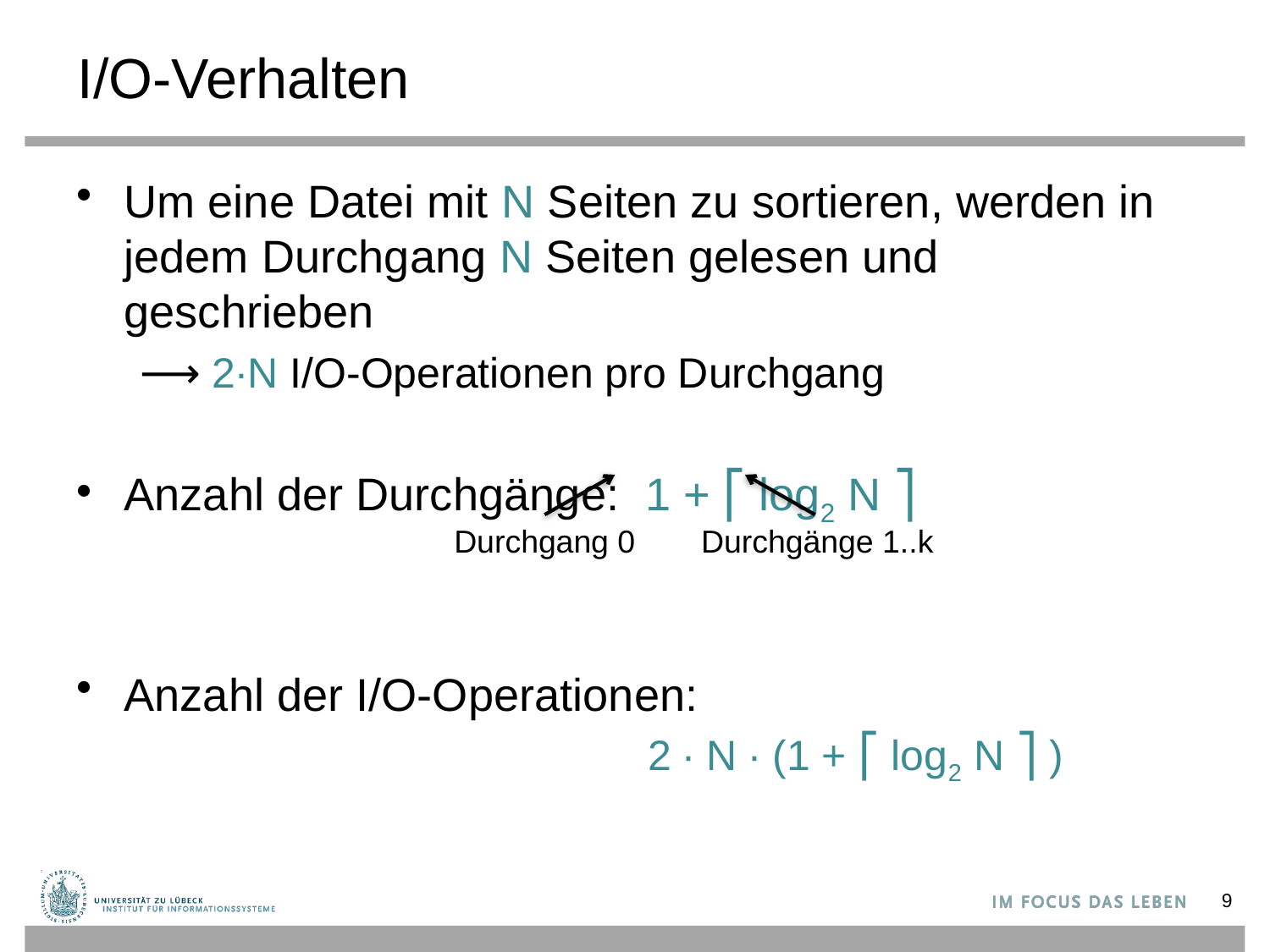

# I/O-Verhalten
Um eine Datei mit N Seiten zu sortieren, werden in
jedem Durchgang N Seiten gelesen und geschrieben
⟶ 2∙N I/O-Operationen pro Durchgang

Anzahl der Durchgänge:  1 + ⎡ log2 N ⎤

Anzahl der I/O-Operationen:
				2 ∙ N ∙ (1 + ⎡ log2 N ⎤ )

Durchgang 0
Durchgänge 1..k
9